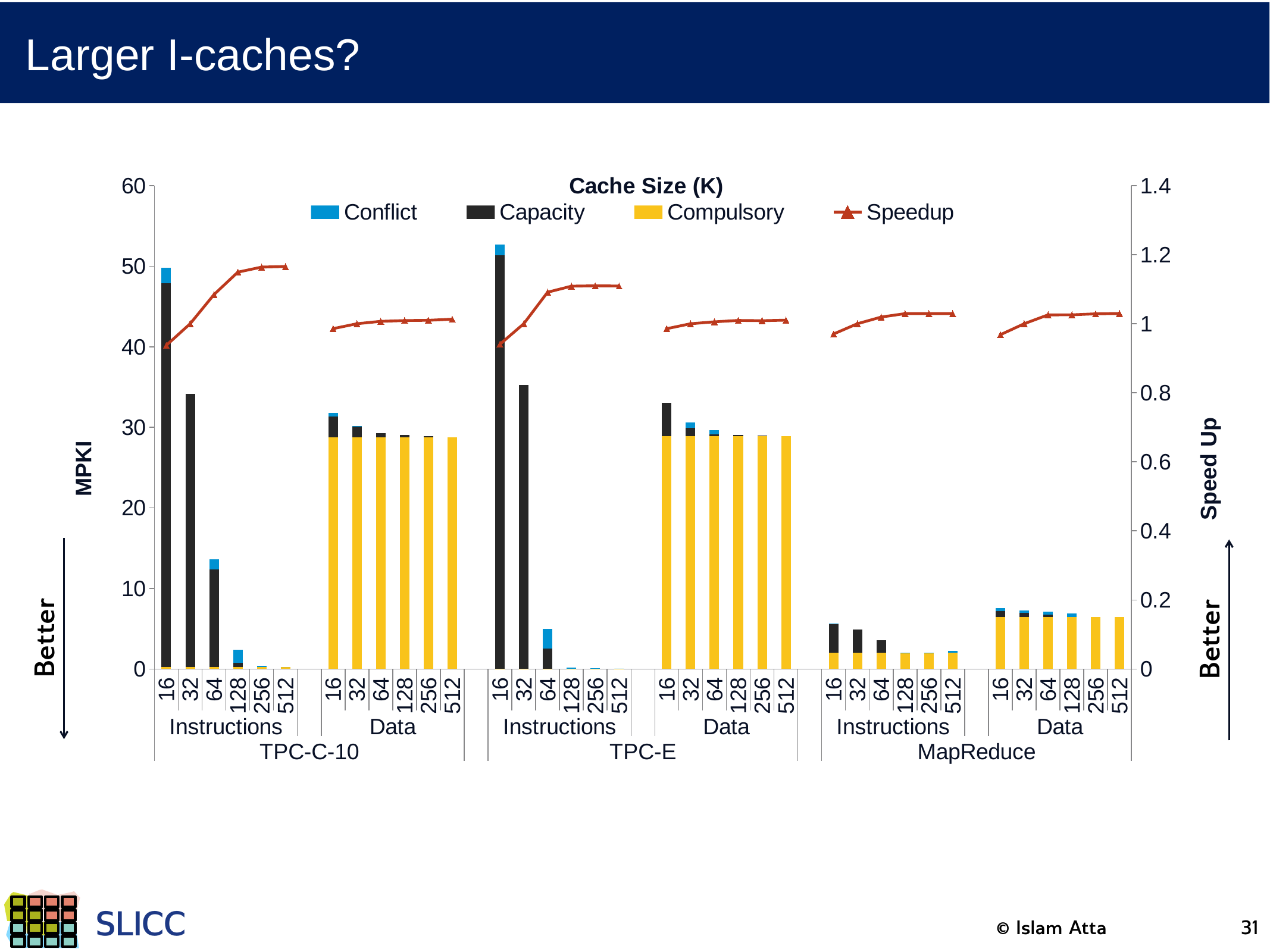

# Larger I-caches?

### Chart

| Category | Compulsory | Capacity | Conflict | Speedup |
|---|---|---|---|---|
| 16 | 0.22030952089629097 | 47.691157752936014 | 1.874427894615117 | 0.9374845715522931 |
| 32 | 0.22030952089629097 | 33.936915600888 | 0.0 | 1.0 |
| 64 | 0.22030952089629097 | 12.11021413881927 | 1.2662104516780044 | 1.0844188222692048 |
| 128 | 0.22030952089629097 | 0.5796663149342085 | 1.6101120409759733 | 1.149391736806803 |
| 256 | 0.22030952089629097 | 0.0 | 0.1904812887086721 | 1.1639803995831735 |
| 512 | 0.22030952089629097 | 0.0 | 0.0009425628540565001 | 1.1657547004364601 |
|  | None | None | None | None |
| 16 | 28.72731596684599 | 2.594010561393496 | 0.4367993363057394 | 0.9857375474090163 |
| 32 | 28.72731596684599 | 1.344689504989823 | 0.09693066790723393 | 1.0 |
| 64 | 28.72731596684599 | 0.5398996714212423 | 0.0 | 1.0068631587933743 |
| 128 | 28.72731596684599 | 0.3420547701333625 | 0.0 | 1.0091957017629107 |
| 256 | 28.72731596684599 | 0.19621217065570562 | 0.0 | 1.0100081690394695 |
| 512 | 28.72731596684599 | 0.0 | 0.0 | 1.0130681744145076 |
|  | None | None | None | None |
| 16 | 0.06788123580214003 | 51.25807350664601 | 1.3701097339949158 | 0.9405892473789224 |
| 32 | 0.06788123580214003 | 35.16089394112247 | 0.0 | 1.0 |
| 64 | 0.06788123580214003 | 2.4686353127821903 | 2.4201535712531395 | 1.091302963830866 |
| 128 | 0.06788123580214003 | 0.0 | 0.1451867254942465 | 1.1087898515264591 |
| 256 | 0.06788123580214003 | 0.0 | 0.0085356108842837 | 1.1097619857423318 |
| 512 | 0.06788123580214003 | 0.0 | 0.000561458886091451 | 1.1091993861540217 |
|  | None | None | None | None |
| 16 | 28.894197001621368 | 4.1403467787476735 | 0.0 | 0.9856208752552542 |
| 32 | 28.894197001621368 | 1.0359263494933586 | 0.7035266314081632 | 1.0 |
| 64 | 28.894197001621368 | 0.24528477528724935 | 0.4813933339644443 | 1.0054455783076617 |
| 128 | 28.894197001621368 | 0.1886687824847222 | 0.0 | 1.009604769965978 |
| 256 | 28.894197001621368 | 0.062270729500518485 | 0.0 | 1.0087697438111864 |
| 512 | 28.894197001621368 | 0.0 | 0.0 | 1.0103646454056834 |
|  | None | None | None | None |
| 16 | 2.0022072445973236 | 3.5724247110943845 | 0.0771631549534586 | 0.9702865659147691 |
| 32 | 2.0022072445973236 | 2.9070536398608557 | 0.0 | 1.0 |
| 64 | 2.0022072445973236 | 1.6100128276002006 | 0.0 | 1.01928927474041 |
| 128 | 2.0022072445973236 | 0.0 | 0.010580844853675053 | 1.0292892747404108 |
| 256 | 2.0022072445973236 | 0.0 | 0.05268658030777518 | 1.0292892747404108 |
| 512 | 2.0022072445973236 | 0.0 | 0.2213773916141446 | 1.0292892747404108 |
|  | None | None | None | None |
| 16 | 6.445291507298272 | 0.7430699651669208 | 0.38584925845354334 | 0.9681739744540253 |
| 32 | 6.445291507298272 | 0.5253757790398152 | 0.3001142798211571 | 1.0 |
| 64 | 6.445291507298272 | 0.31531587337675226 | 0.357505318046468 | 1.0256532504641305 |
| 128 | 6.445291507298272 | 0.0 | 0.4574038959608302 | 1.02575325046413 |
| 256 | 6.445291507298272 | 0.0 | 0.0 | 1.02865325046413 |
| 512 | 6.445291507298272 | 0.0 | 0.0 | 1.02965325046413 |
Better
Better
© Islam Atta                     31